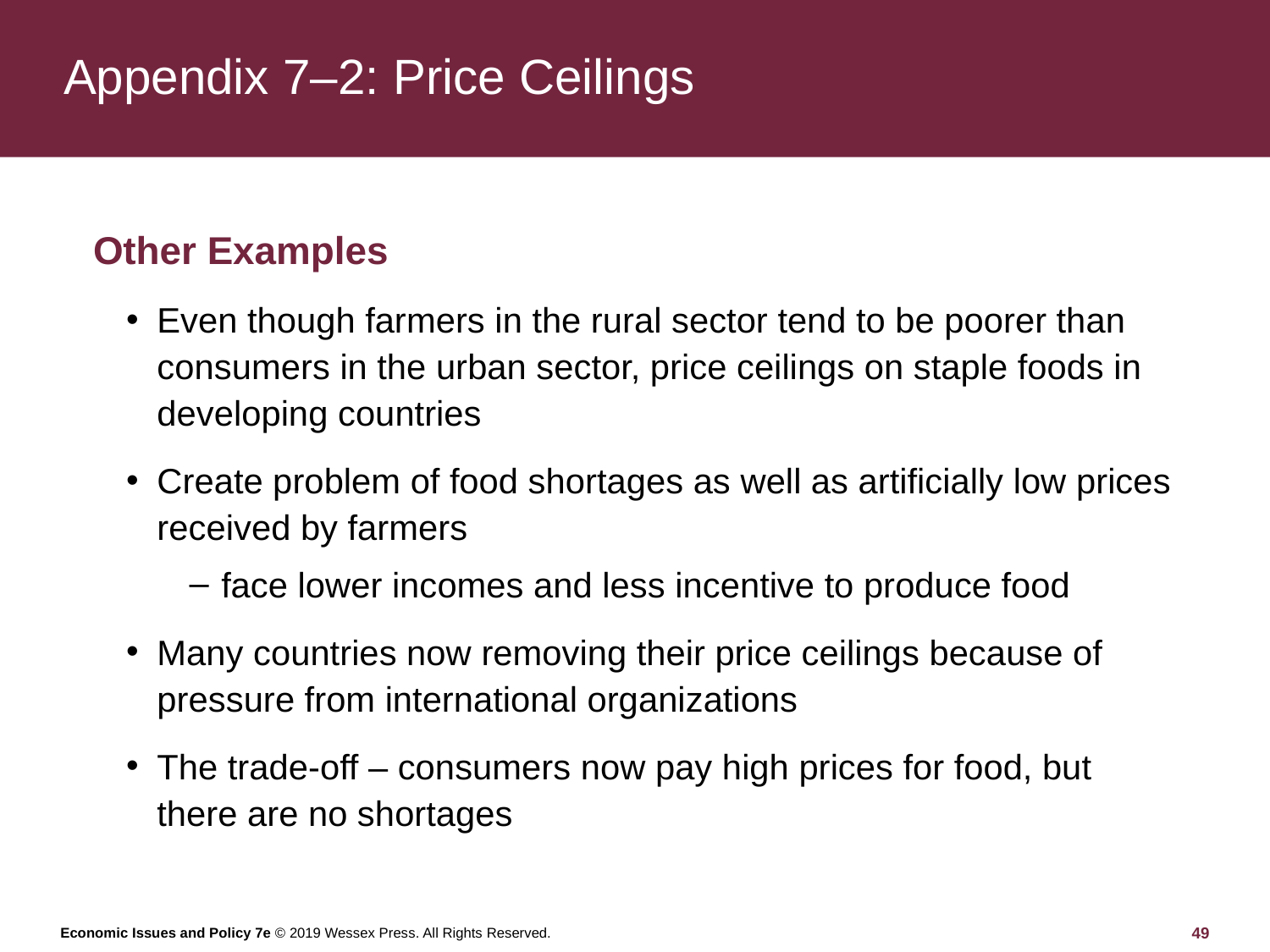

# Appendix 7–2: Price Ceilings
Other Examples
Even though farmers in the rural sector tend to be poorer than consumers in the urban sector, price ceilings on staple foods in developing countries
Create problem of food shortages as well as artificially low prices received by farmers
face lower incomes and less incentive to produce food
Many countries now removing their price ceilings because of pressure from international organizations
The trade-off – consumers now pay high prices for food, but there are no shortages